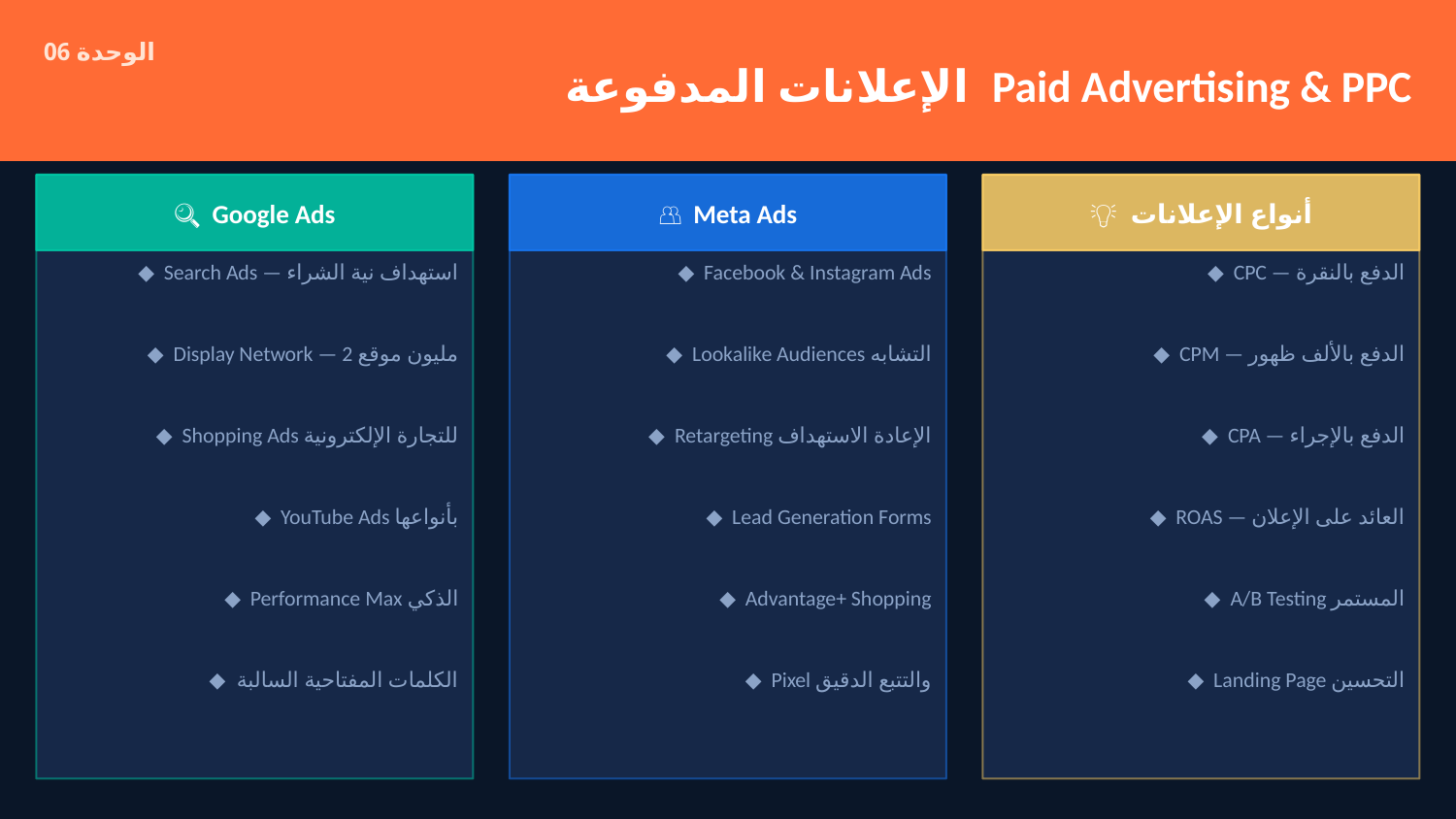

الوحدة 06
الإعلانات المدفوعة  Paid Advertising & PPC

🔍  Google Ads

👥  Meta Ads

💡  أنواع الإعلانات
◆  Search Ads — استهداف نية الشراء
◆  Facebook & Instagram Ads
◆  CPC — الدفع بالنقرة
◆  Display Network — 2 مليون موقع
◆  Lookalike Audiences التشابه
◆  CPM — الدفع بالألف ظهور
◆  Shopping Ads للتجارة الإلكترونية
◆  Retargeting الإعادة الاستهداف
◆  CPA — الدفع بالإجراء
◆  YouTube Ads بأنواعها
◆  Lead Generation Forms
◆  ROAS — العائد على الإعلان
◆  Performance Max الذكي
◆  Advantage+ Shopping
◆  A/B Testing المستمر
◆  الكلمات المفتاحية السالبة
◆  Pixel والتتبع الدقيق
◆  Landing Page التحسين